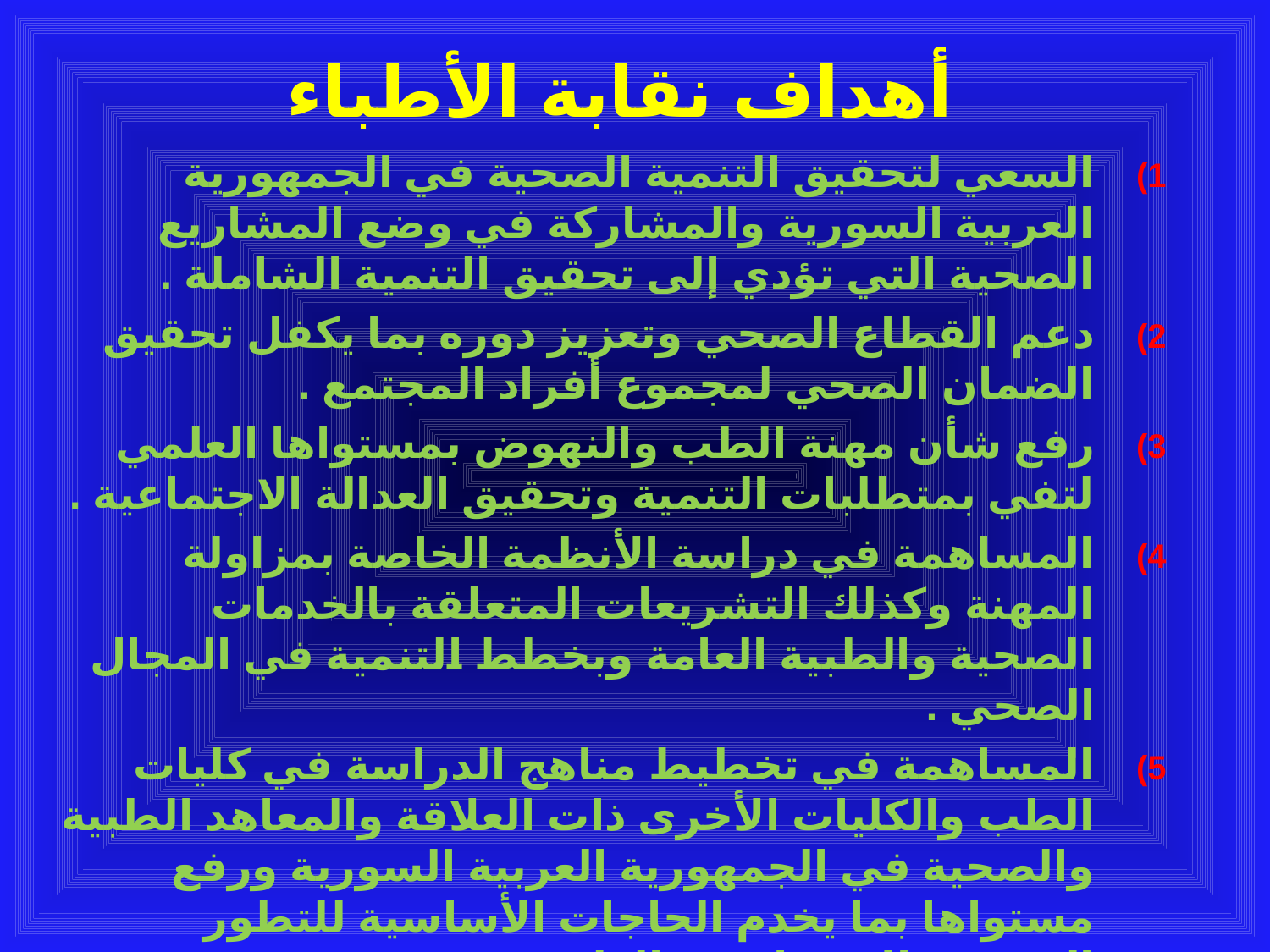

# أهداف نقابة الأطباء
السعي لتحقيق التنمية الصحية في الجمهورية العربية السورية والمشاركة في وضع المشاريع الصحية التي تؤدي إلى تحقيق التنمية الشاملة .
دعم القطاع الصحي وتعزيز دوره بما يكفل تحقيق الضمان الصحي لمجموع أفراد المجتمع .
رفع شأن مهنة الطب والنهوض بمستواها العلمي لتفي بمتطلبات التنمية وتحقيق العدالة الاجتماعية .
المساهمة في دراسة الأنظمة الخاصة بمزاولة المهنة وكذلك التشريعات المتعلقة بالخدمات الصحية والطبية العامة وبخطط التنمية في المجال الصحي .
المساهمة في تخطيط مناهج الدراسة في كليات الطب والكليات الأخرى ذات العلاقة والمعاهد الطبية والصحية في الجمهورية العربية السورية ورفع مستواها بما يخدم الحاجات الأساسية للتطور الصحي والاجتماعي والعلمي .